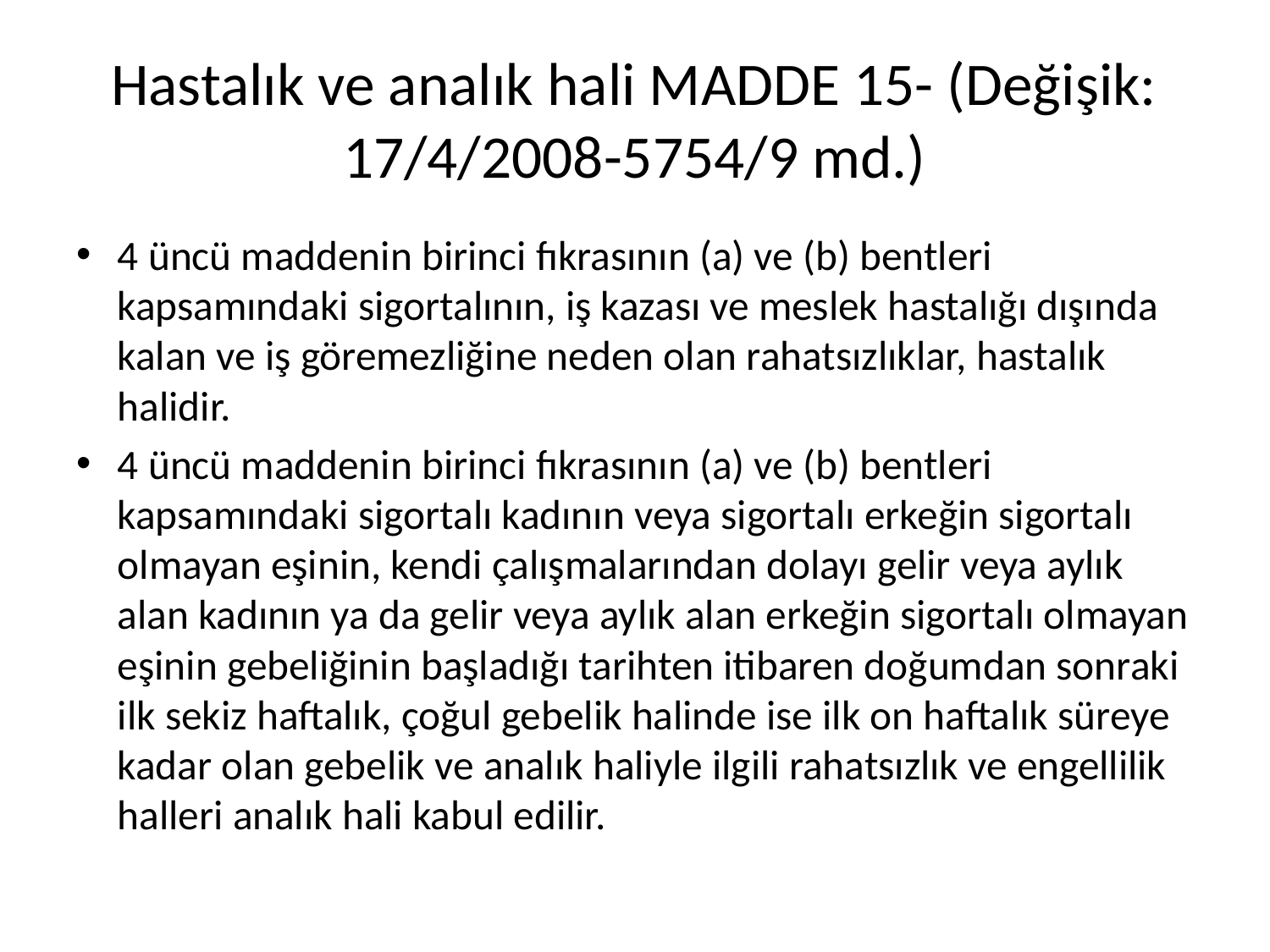

# Hastalık ve analık hali MADDE 15- (Değişik: 17/4/2008-5754/9 md.)
4 üncü maddenin birinci fıkrasının (a) ve (b) bentleri kapsamındaki sigortalının, iş kazası ve meslek hastalığı dışında kalan ve iş göremezliğine neden olan rahatsızlıklar, hastalık halidir.
4 üncü maddenin birinci fıkrasının (a) ve (b) bentleri kapsamındaki sigortalı kadının veya sigortalı erkeğin sigortalı olmayan eşinin, kendi çalışmalarından dolayı gelir veya aylık alan kadının ya da gelir veya aylık alan erkeğin sigortalı olmayan eşinin gebeliğinin başladığı tarihten itibaren doğumdan sonraki ilk sekiz haftalık, çoğul gebelik halinde ise ilk on haftalık süreye kadar olan gebelik ve analık haliyle ilgili rahatsızlık ve engellilik halleri analık hali kabul edilir.